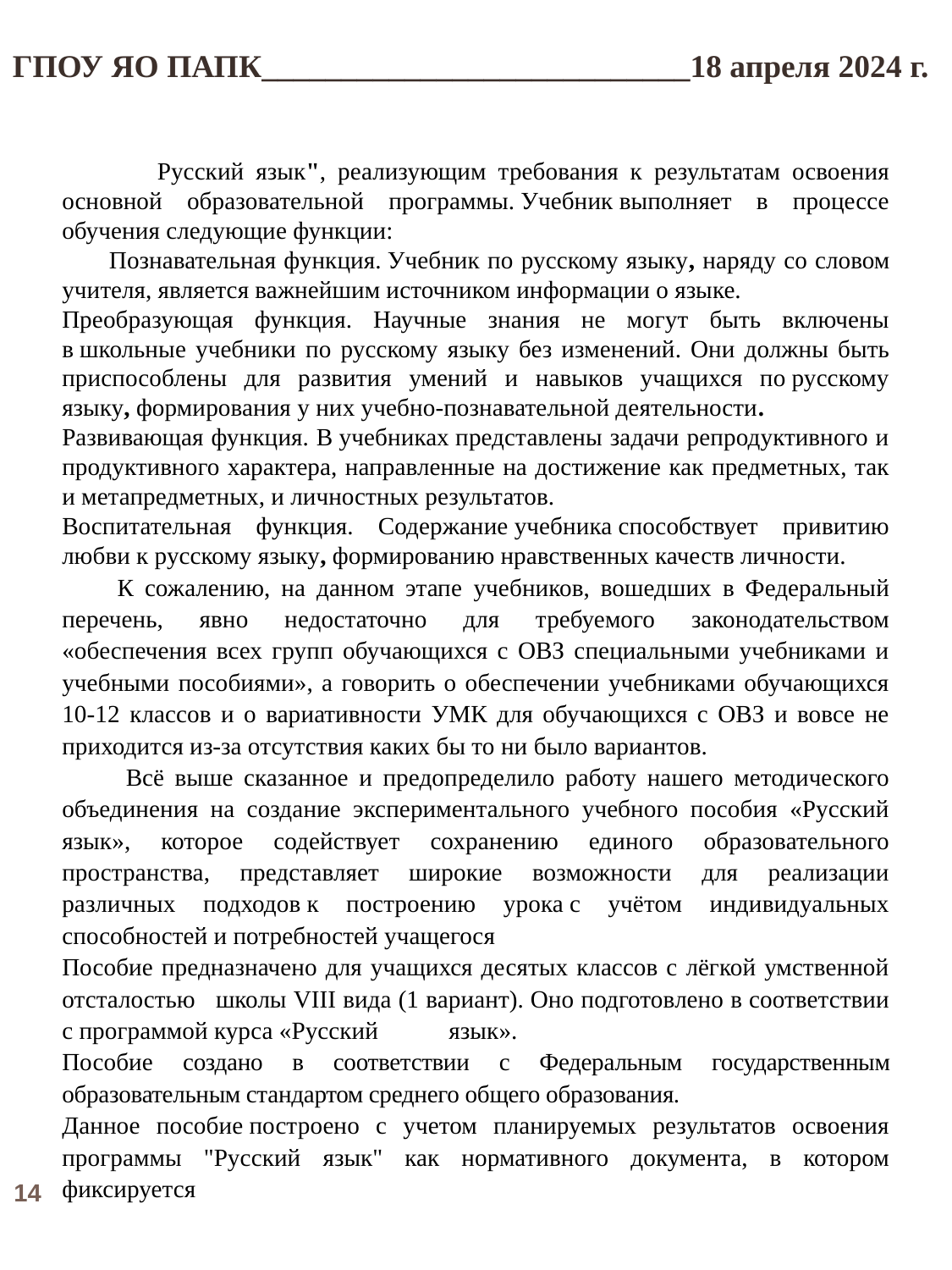

ГПОУ ЯО ПАПК___________________________18 апреля 2024 г.
        Русский язык", реализующим требования к результатам освоения основной образовательной программы. Учебник выполняет в процессе обучения следующие функции:
      Познавательная функция. Учебник по русскому языку, наряду со словом учителя, является важнейшим источником информации о языке.
Преобразующая функция. Научные знания не могут быть включены в школьные учебники по русскому языку без изменений. Они должны быть приспособлены для развития умений и навыков учащихся по русскому языку, формирования у них учебно-познавательной деятельности.
Развивающая функция. В учебниках представлены задачи репродуктивного и продуктивного характера, направленные на достижение как предметных, так и метапредметных, и личностных результатов.
Воспитательная функция. Содержание учебника способствует привитию любви к русскому языку, формированию нравственных качеств личности.
     К сожалению, на данном этапе учебников, вошедших в Федеральный перечень, явно недостаточно для требуемого законодательством «обеспечения всех групп обучающихся с ОВЗ специальными учебниками и учебными пособиями», а говорить о обеспечении учебниками обучающихся 10-12 классов и о вариативности УМК для обучающихся с ОВЗ и вовсе не приходится из-за отсутствия каких бы то ни было вариантов.
      Всё выше сказанное и предопределило работу нашего методического объединения на создание экспериментального учебного пособия «Русский язык», которое содействует сохранению единого образовательного пространства, представляет широкие возможности для реализации различных подходов к построению урока с учётом индивидуальных способностей и потребностей учащегося
Пособие предназначено для учащихся десятых классов с лёгкой умственной отсталостью   школы VIII вида (1 вариант). Оно подготовлено в соответствии с программой курса «Русский	 язык».
Пособие создано в соответствии с Федеральным государственным образовательным стандартом среднего общего образования.
Данное пособие построено с учетом планируемых результатов освоения программы "Русский язык" как нормативного документа, в котором фиксируется

14